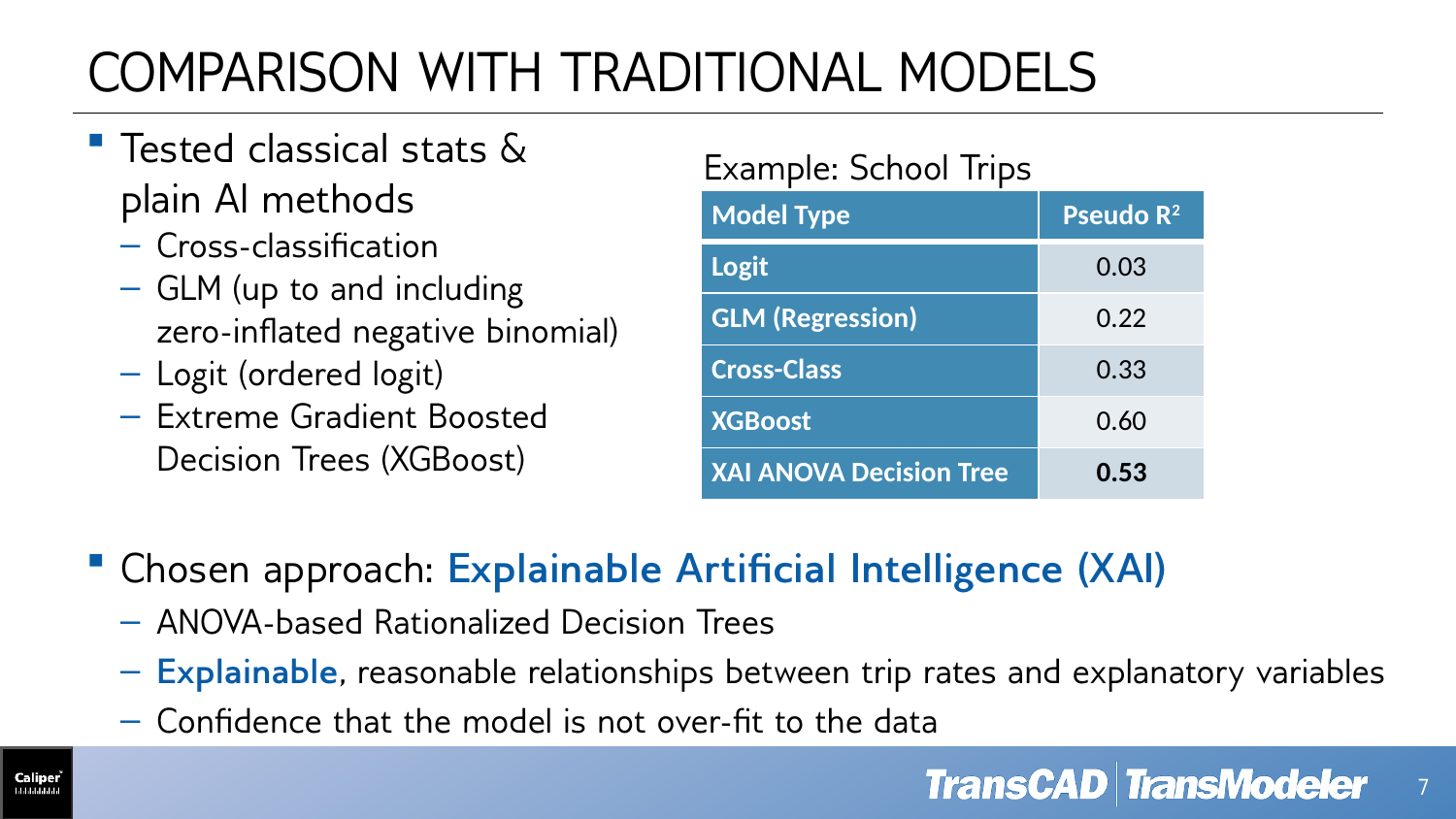

# Comparison with Traditional Models
Tested classical stats &
plain AI methods
Cross-classification
GLM (up to and including
zero-inflated negative binomial)
Logit (ordered logit)
Extreme Gradient Boosted
Decision Trees (XGBoost)

Chosen approach: Explainable Artificial Intelligence (XAI)
ANOVA-based Rationalized Decision Trees
Explainable, reasonable relationships between trip rates and explanatory variables
Confidence that the model is not over-fit to the data

Example: School Trips
| Model Type | Pseudo R2 |
| --- | --- |
| Logit | 0.03 |
| GLM (Regression) | 0.22 |
| Cross-Class | 0.33 |
| XGBoost | 0.60 |
| XAI ANOVA Decision Tree | 0.53 |
 7